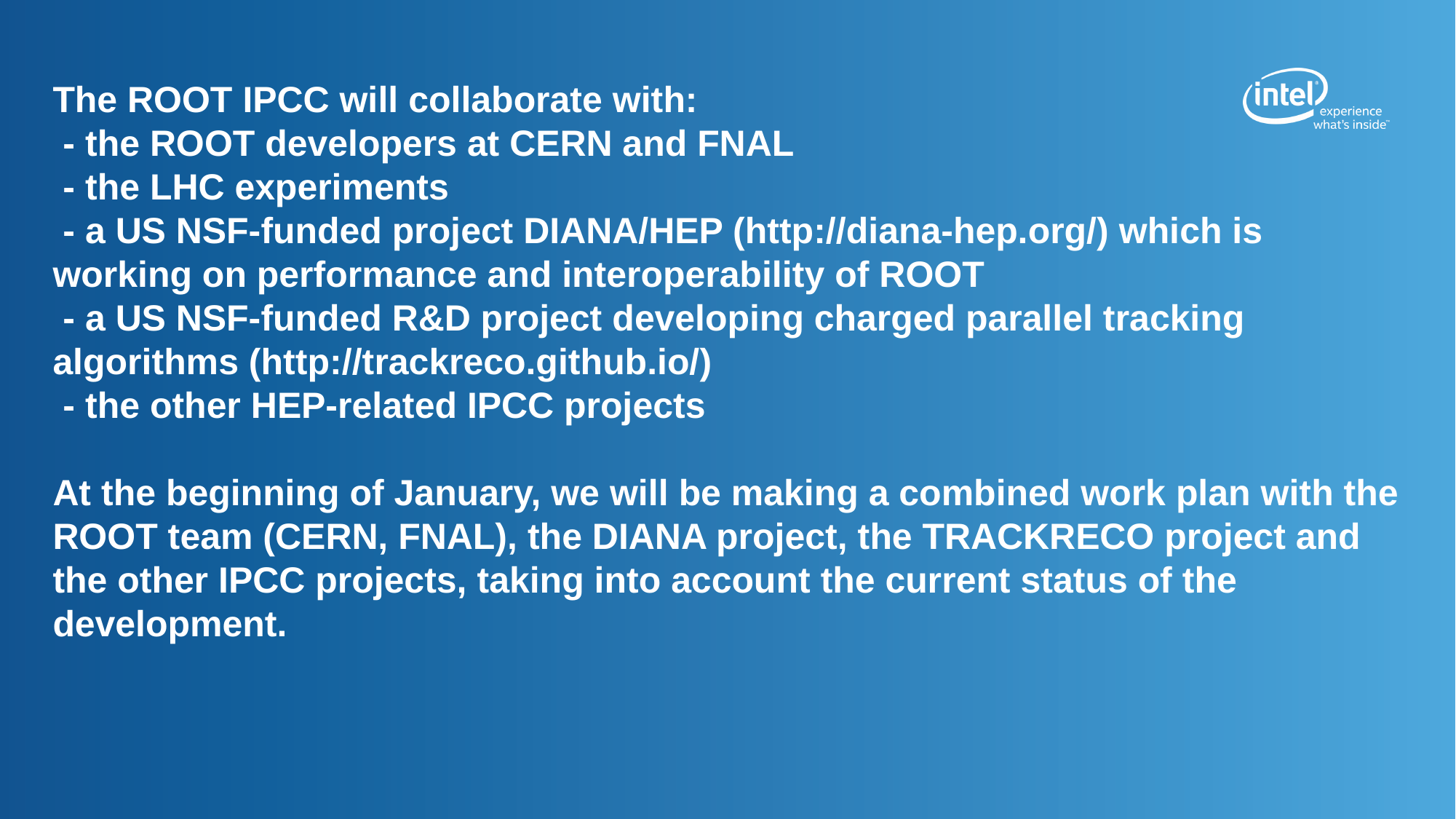

The ROOT IPCC will collaborate with:
 - the ROOT developers at CERN and FNAL
 - the LHC experiments
 - a US NSF-funded project DIANA/HEP (http://diana-hep.org/) which is working on performance and interoperability of ROOT
 - a US NSF-funded R&D project developing charged parallel tracking algorithms (http://trackreco.github.io/)
 - the other HEP-related IPCC projects

At the beginning of January, we will be making a combined work plan with the
ROOT team (CERN, FNAL), the DIANA project, the TRACKRECO project and the other IPCC projects, taking into account the current status of the development.